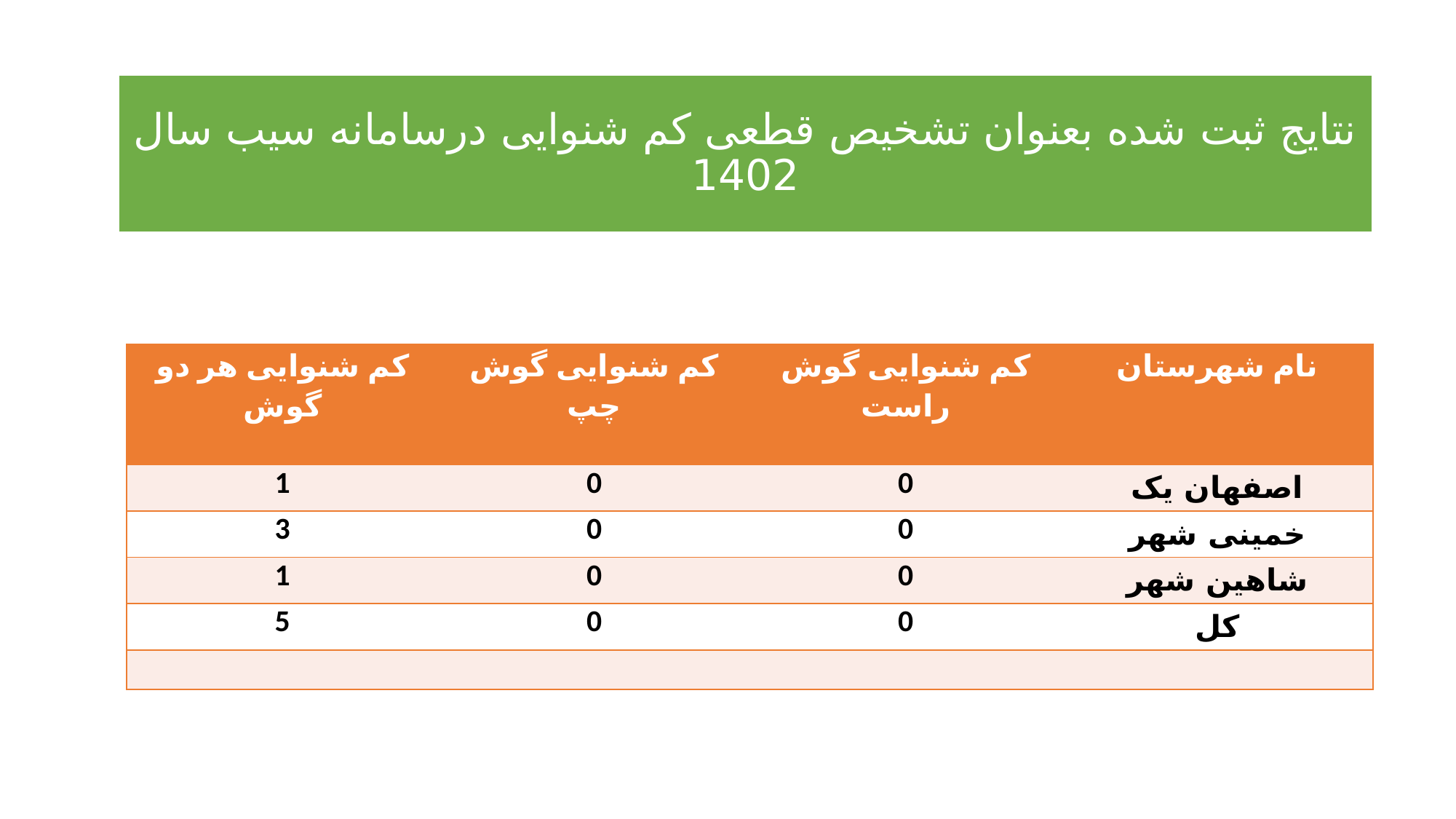

# نتایج ثبت شده بعنوان تشخیص قطعی کم شنوایی درسامانه سیب سال 1402
| کم شنوایی هر دو گوش | کم شنوایی گوش چپ | کم شنوایی گوش راست | نام شهرستان |
| --- | --- | --- | --- |
| 1 | 0 | 0 | اصفهان یک |
| 3 | 0 | 0 | خمینی شهر |
| 1 | 0 | 0 | شاهین شهر |
| 5 | 0 | 0 | کل |
|  |  |  |  |